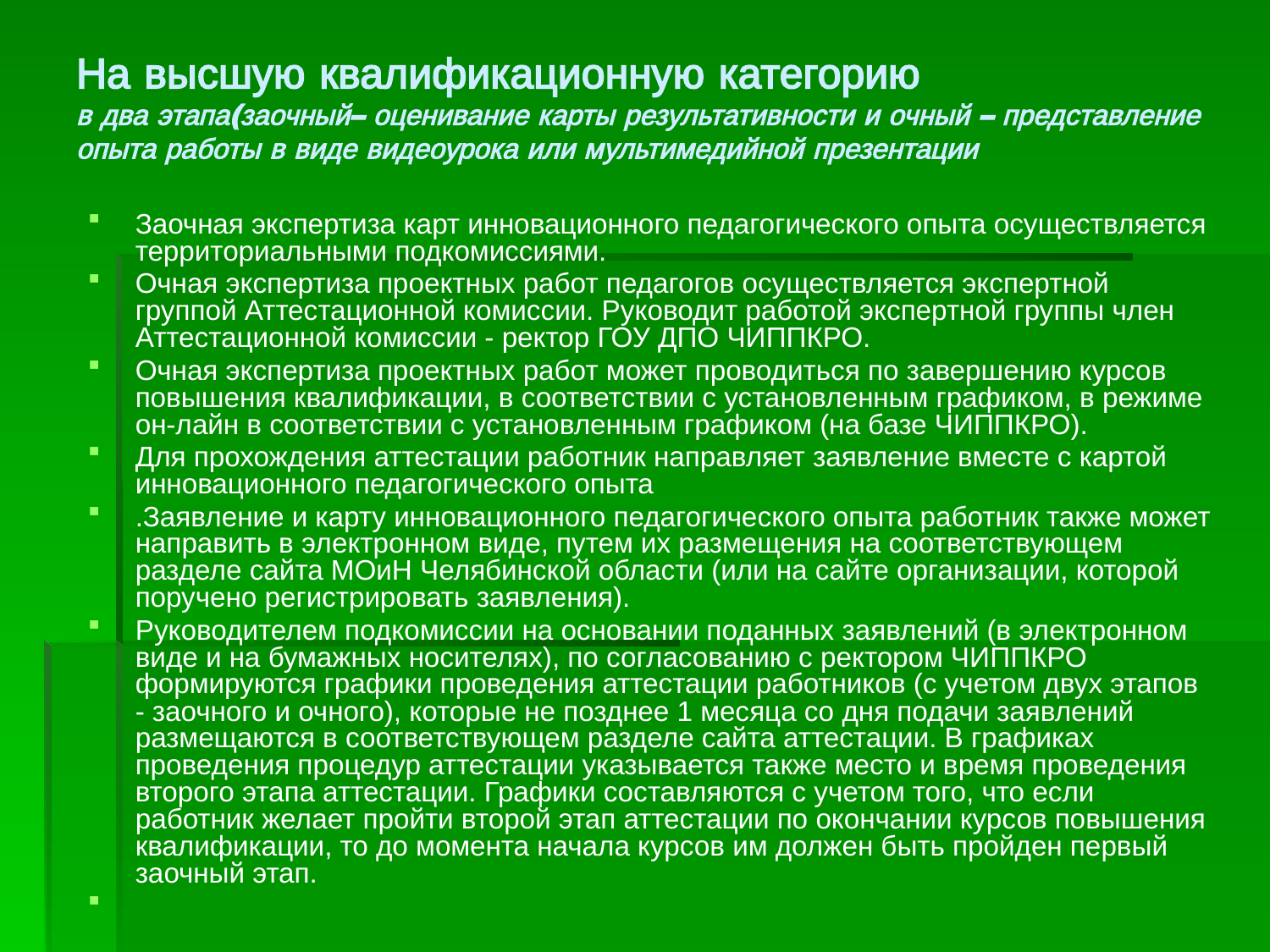

# На высшую квалификационную категорию в два этапа(заочный– оценивание карты результативности и очный – представление опыта работы в виде видеоурока или мультимедийной презентации
Заочная экспертиза карт инновационного педагогического опыта осуществляется территориальными подкомиссиями.
Очная экспертиза проектных работ педагогов осуществляется экспертной группой Аттестационной комиссии. Руководит работой экспертной группы член Аттестационной комиссии - ректор ГОУ ДПО ЧИППКРО.
Очная экспертиза проектных работ может проводиться по завершению курсов повышения квалификации, в соответствии с установленным графиком, в режиме он-лайн в соответствии с установленным графиком (на базе ЧИППКРО).
Для прохождения аттестации работник направляет заявление вместе с картой инновационного педагогического опыта
.Заявление и карту инновационного педагогического опыта работник также может направить в электронном виде, путем их размещения на соответствующем разделе сайта МОиН Челябинской области (или на сайте организации, которой поручено регистрировать заявления).
Руководителем подкомиссии на основании поданных заявлений (в электронном виде и на бумажных носителях), по согласованию с ректором ЧИППКРО формируются графики проведения аттестации работников (с учетом двух этапов - заочного и очного), которые не позднее 1 месяца со дня подачи заявлений размещаются в соответствующем разделе сайта аттестации. В графиках проведения процедур аттестации указывается также место и время проведения второго этапа аттестации. Графики составляются с учетом того, что если работник желает пройти второй этап аттестации по окончании курсов повышения квалификации, то до момента начала курсов им должен быть пройден первый заочный этап.